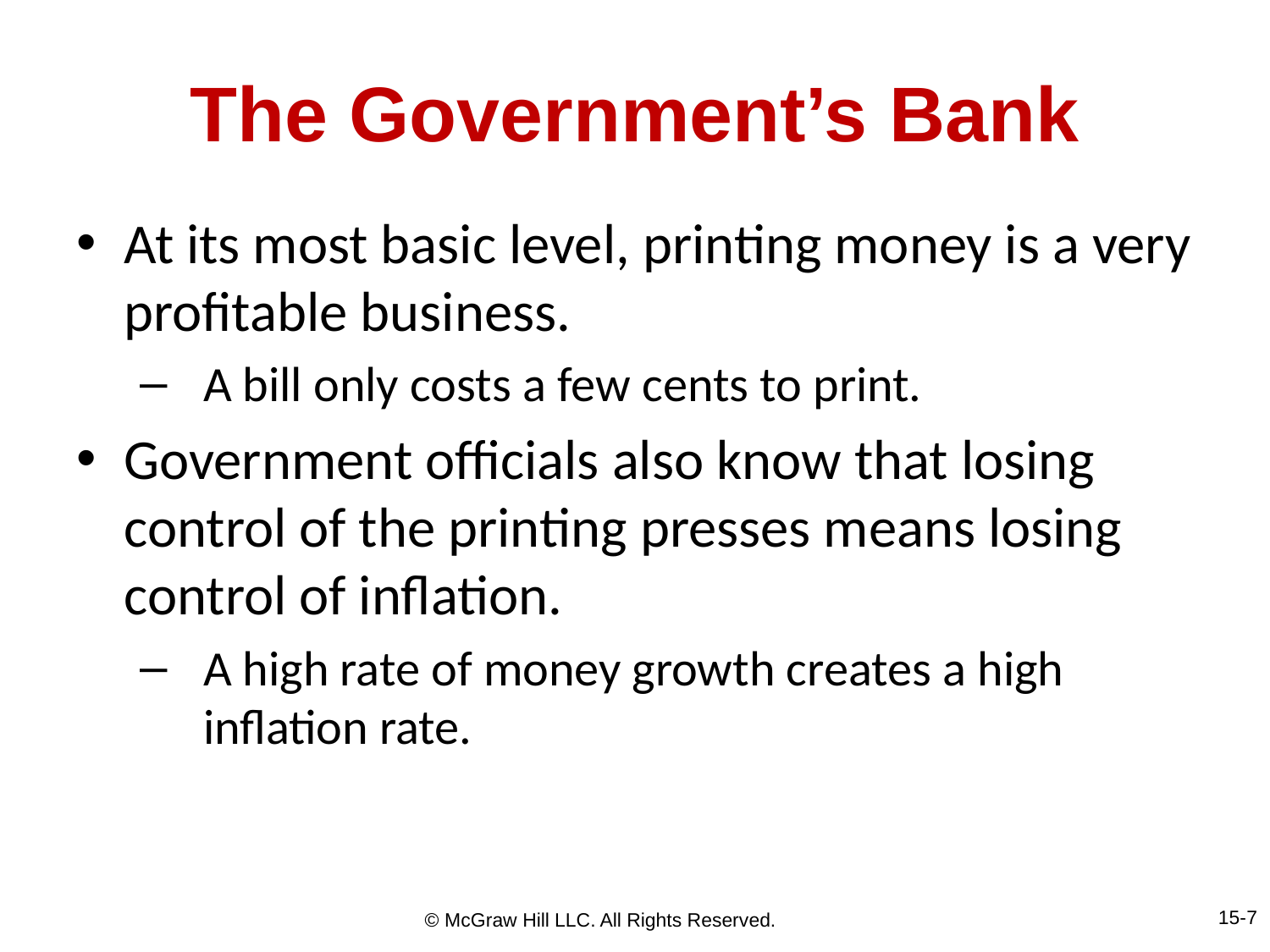

# The Government’s Bank
At its most basic level, printing money is a very profitable business.
A bill only costs a few cents to print.
Government officials also know that losing control of the printing presses means losing control of inflation.
A high rate of money growth creates a high inflation rate.
15-7
© McGraw Hill LLC. All Rights Reserved.